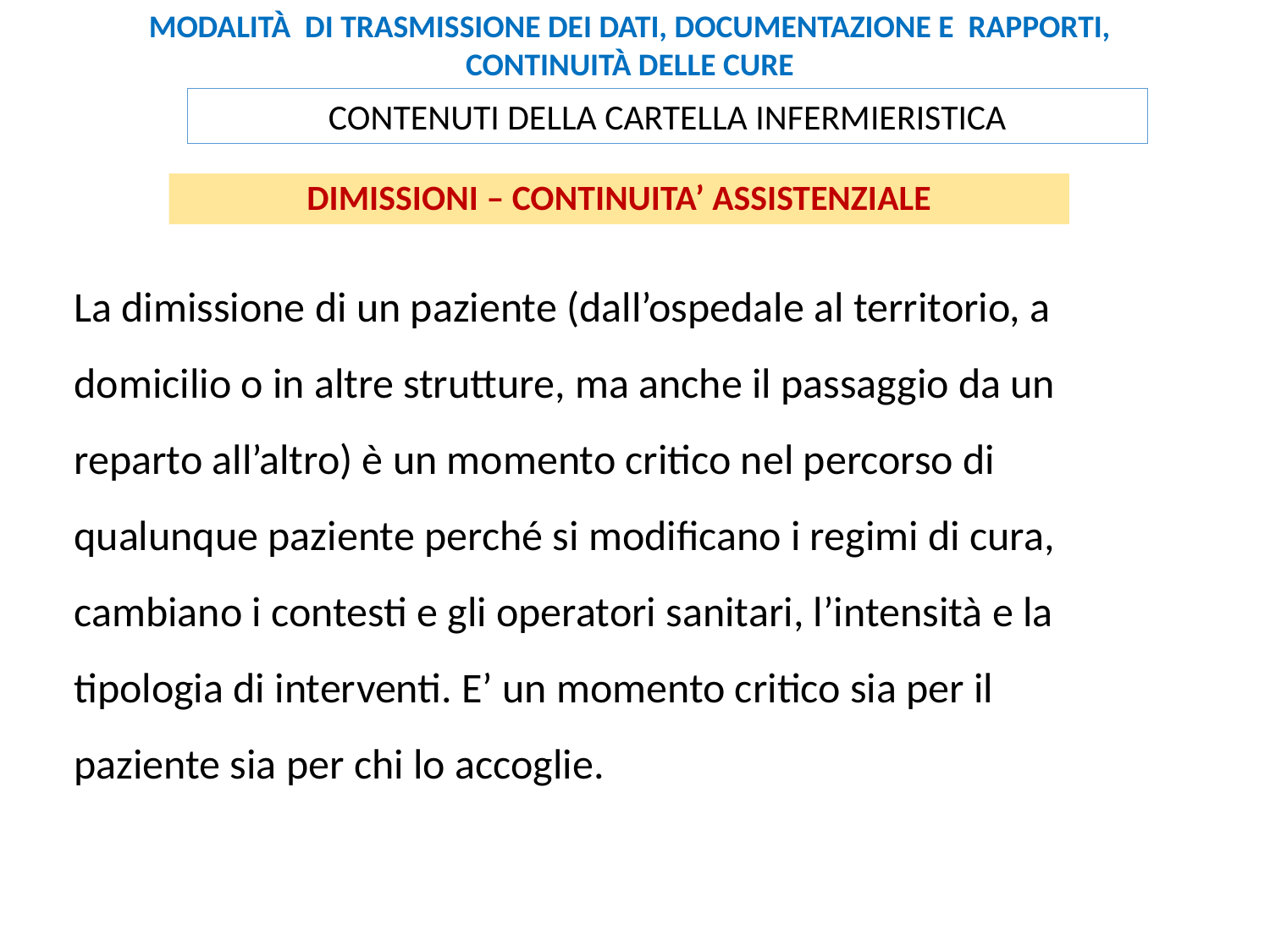

MODALITÀ  DI TRASMISSIONE DEI DATI, DOCUMENTAZIONE E  RAPPORTI, CONTINUITÀ DELLE CURE
CONTENUTI DELLA CARTELLA INFERMIERISTICA
DIMISSIONI – CONTINUITA’ ASSISTENZIALE
La dimissione di un paziente (dall’ospedale al territorio, a domicilio o in altre strutture, ma anche il passaggio da un reparto all’altro) è un momento critico nel percorso di qualunque paziente perché si modificano i regimi di cura, cambiano i contesti e gli operatori sanitari, l’intensità e la tipologia di interventi. E’ un momento critico sia per il paziente sia per chi lo accoglie.